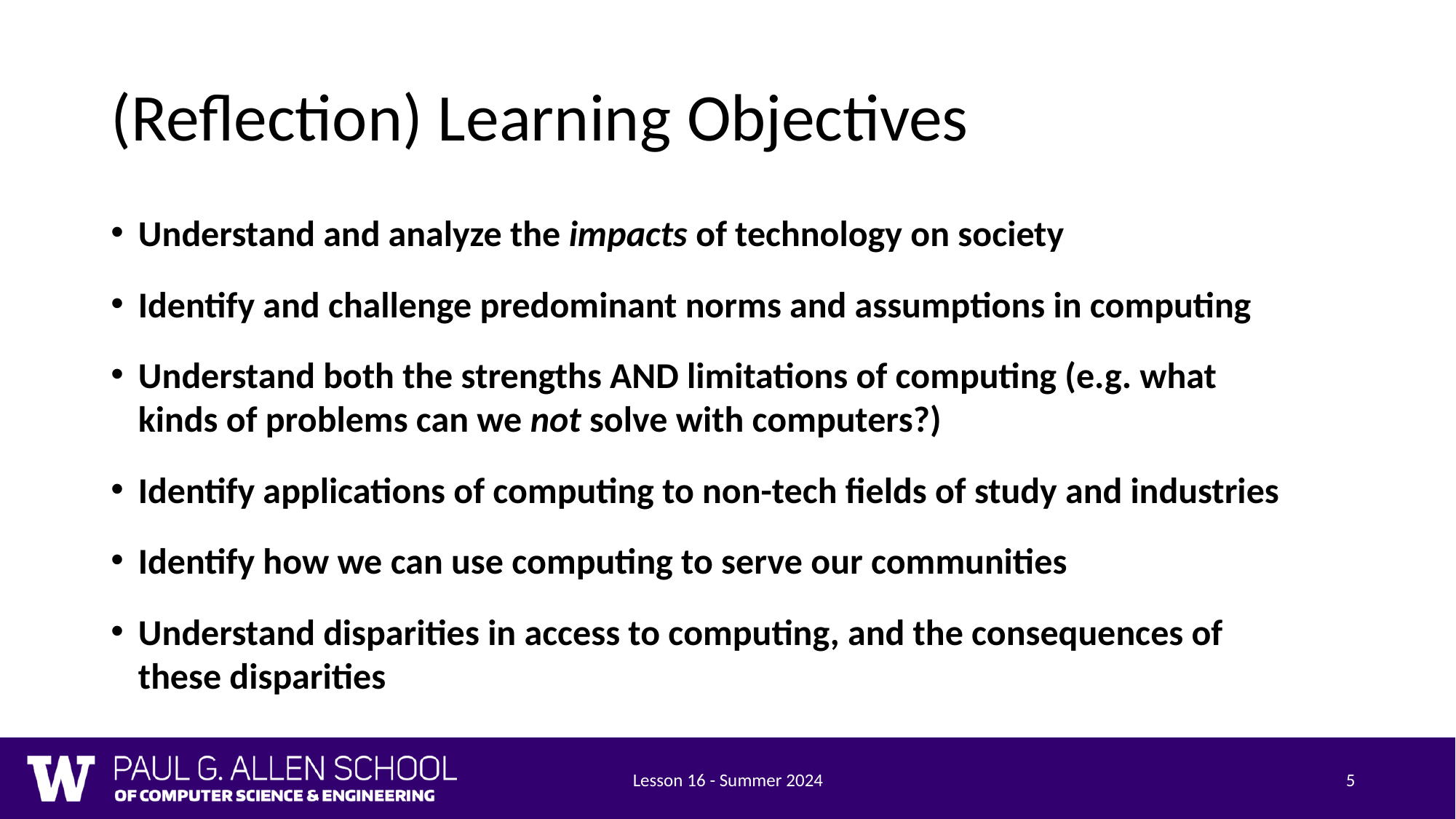

# (Reflection) Learning Objectives
Understand and analyze the impacts of technology on society
Identify and challenge predominant norms and assumptions in computing
Understand both the strengths AND limitations of computing (e.g. what kinds of problems can we not solve with computers?)
Identify applications of computing to non-tech fields of study and industries
Identify how we can use computing to serve our communities
Understand disparities in access to computing, and the consequences of these disparities

Lesson 16 - Summer 2024
5